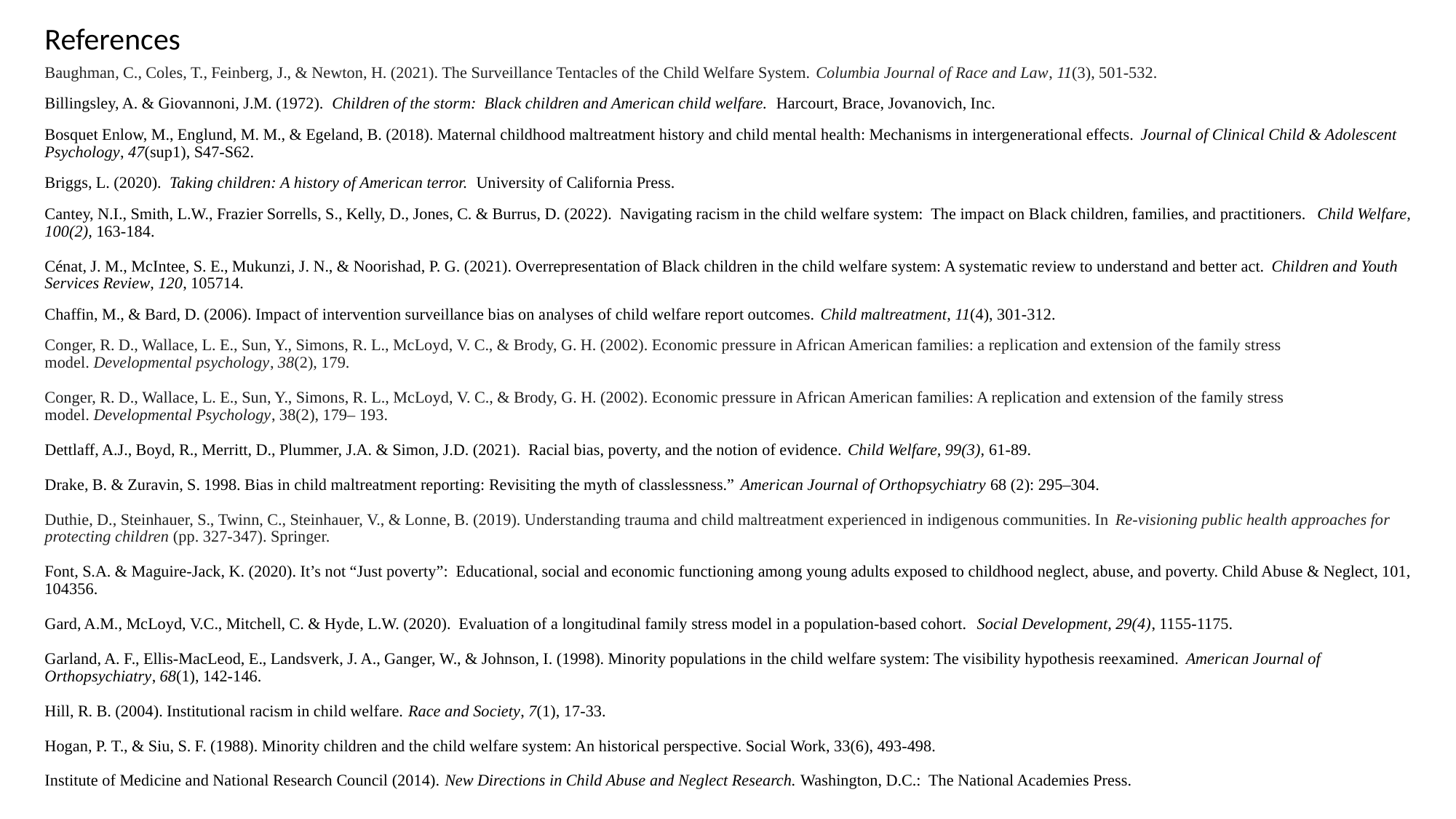

# References
Baughman, C., Coles, T., Feinberg, J., & Newton, H. (2021). The Surveillance Tentacles of the Child Welfare System. Columbia Journal of Race and Law, 11(3), 501-532.
Billingsley, A. & Giovannoni, J.M. (1972).  Children of the storm:  Black children and American child welfare.  Harcourt, Brace, Jovanovich, Inc.
Bosquet Enlow, M., Englund, M. M., & Egeland, B. (2018). Maternal childhood maltreatment history and child mental health: Mechanisms in intergenerational effects. Journal of Clinical Child & Adolescent Psychology, 47(sup1), S47-S62.
Briggs, L. (2020).  Taking children: A history of American terror.  University of California Press.
Cantey, N.I., Smith, L.W., Frazier Sorrells, S., Kelly, D., Jones, C. & Burrus, D. (2022).  Navigating racism in the child welfare system:  The impact on Black children, families, and practitioners.  Child Welfare, 100(2), 163-184.

Cénat, J. M., McIntee, S. E., Mukunzi, J. N., & Noorishad, P. G. (2021). Overrepresentation of Black children in the child welfare system: A systematic review to understand and better act. Children and Youth Services Review, 120, 105714.
Chaffin, M., & Bard, D. (2006). Impact of intervention surveillance bias on analyses of child welfare report outcomes. Child maltreatment, 11(4), 301-312.
Conger, R. D., Wallace, L. E., Sun, Y., Simons, R. L., McLoyd, V. C., & Brody, G. H. (2002). Economic pressure in African American families: a replication and extension of the family stress model. Developmental psychology, 38(2), 179.

Conger, R. D., Wallace, L. E., Sun, Y., Simons, R. L., McLoyd, V. C., & Brody, G. H. (2002). Economic pressure in African American families: A replication and extension of the family stress model. Developmental Psychology, 38(2), 179– 193.

Dettlaff, A.J., Boyd, R., Merritt, D., Plummer, J.A. & Simon, J.D. (2021).  Racial bias, poverty, and the notion of evidence. Child Welfare, 99(3), 61-89.

Drake, B. & Zuravin, S. 1998. Bias in child maltreatment reporting: Revisiting the myth of classlessness.” American Journal of Orthopsychiatry 68 (2): 295–304.

Duthie, D., Steinhauer, S., Twinn, C., Steinhauer, V., & Lonne, B. (2019). Understanding trauma and child maltreatment experienced in indigenous communities. In Re-visioning public health approaches for protecting children (pp. 327-347). Springer.

Font, S.A. & Maguire-Jack, K. (2020). It’s not “Just poverty”:  Educational, social and economic functioning among young adults exposed to childhood neglect, abuse, and poverty. Child Abuse & Neglect, 101, 104356.

Gard, A.M., McLoyd, V.C., Mitchell, C. & Hyde, L.W. (2020).  Evaluation of a longitudinal family stress model in a population-based cohort.  Social Development, 29(4), 1155-1175.

Garland, A. F., Ellis‐MacLeod, E., Landsverk, J. A., Ganger, W., & Johnson, I. (1998). Minority populations in the child welfare system: The visibility hypothesis reexamined. American Journal of Orthopsychiatry, 68(1), 142-146.

Hill, R. B. (2004). Institutional racism in child welfare. Race and Society, 7(1), 17-33.

Hogan, P. T., & Siu, S. F. (1988). Minority children and the child welfare system: An historical perspective. Social Work, 33(6), 493-498.

Institute of Medicine and National Research Council (2014). New Directions in Child Abuse and Neglect Research. Washington, D.C.:  The National Academies Press.